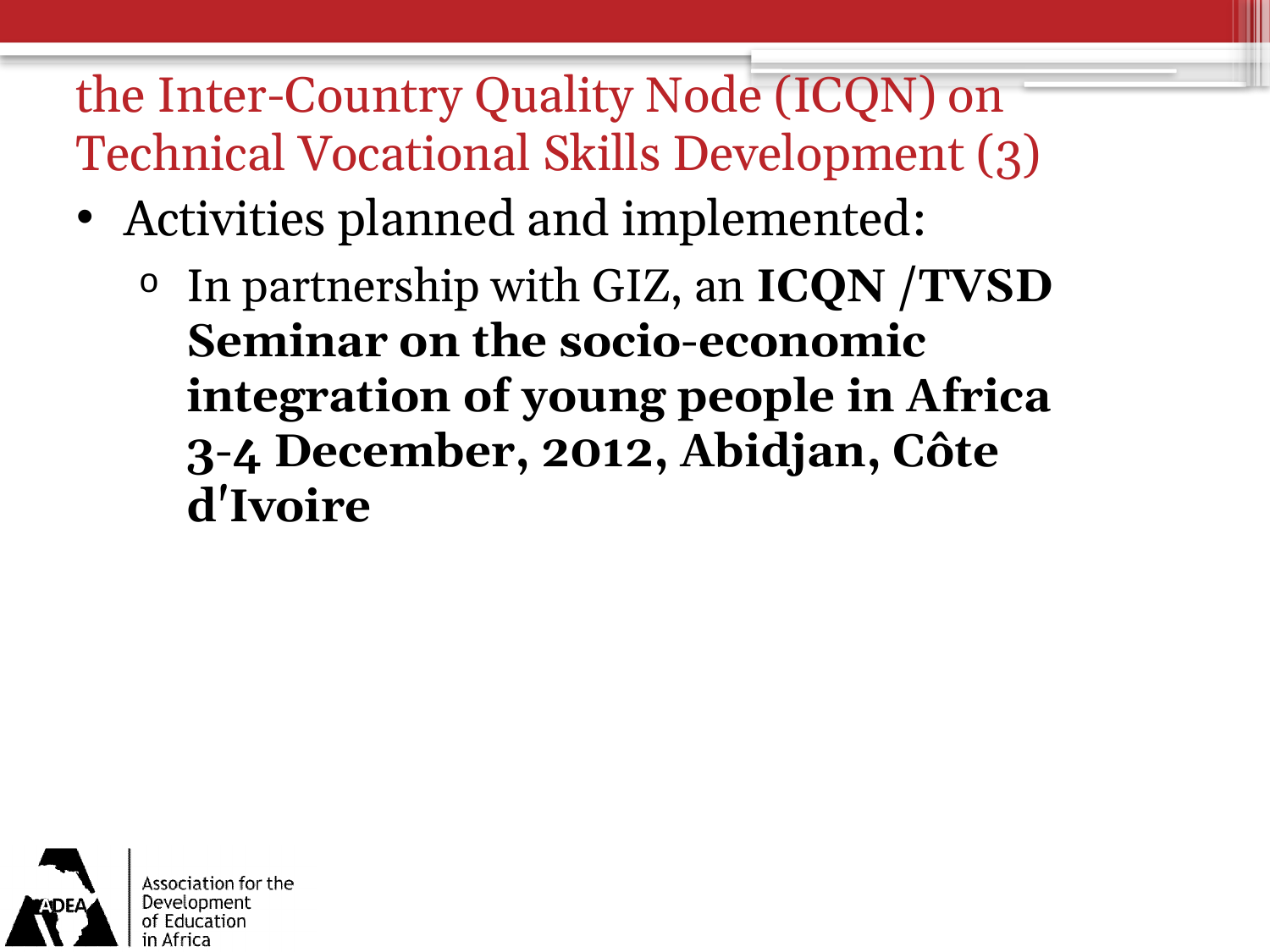

# the Inter-Country Quality Node (ICQN) on Technical Vocational Skills Development (3)
Activities planned and implemented:
In partnership with GIZ, an ICQN /TVSD Seminar on the socio-economic integration of young people in Africa
3-4 December, 2012, Abidjan, Côte d'Ivoire